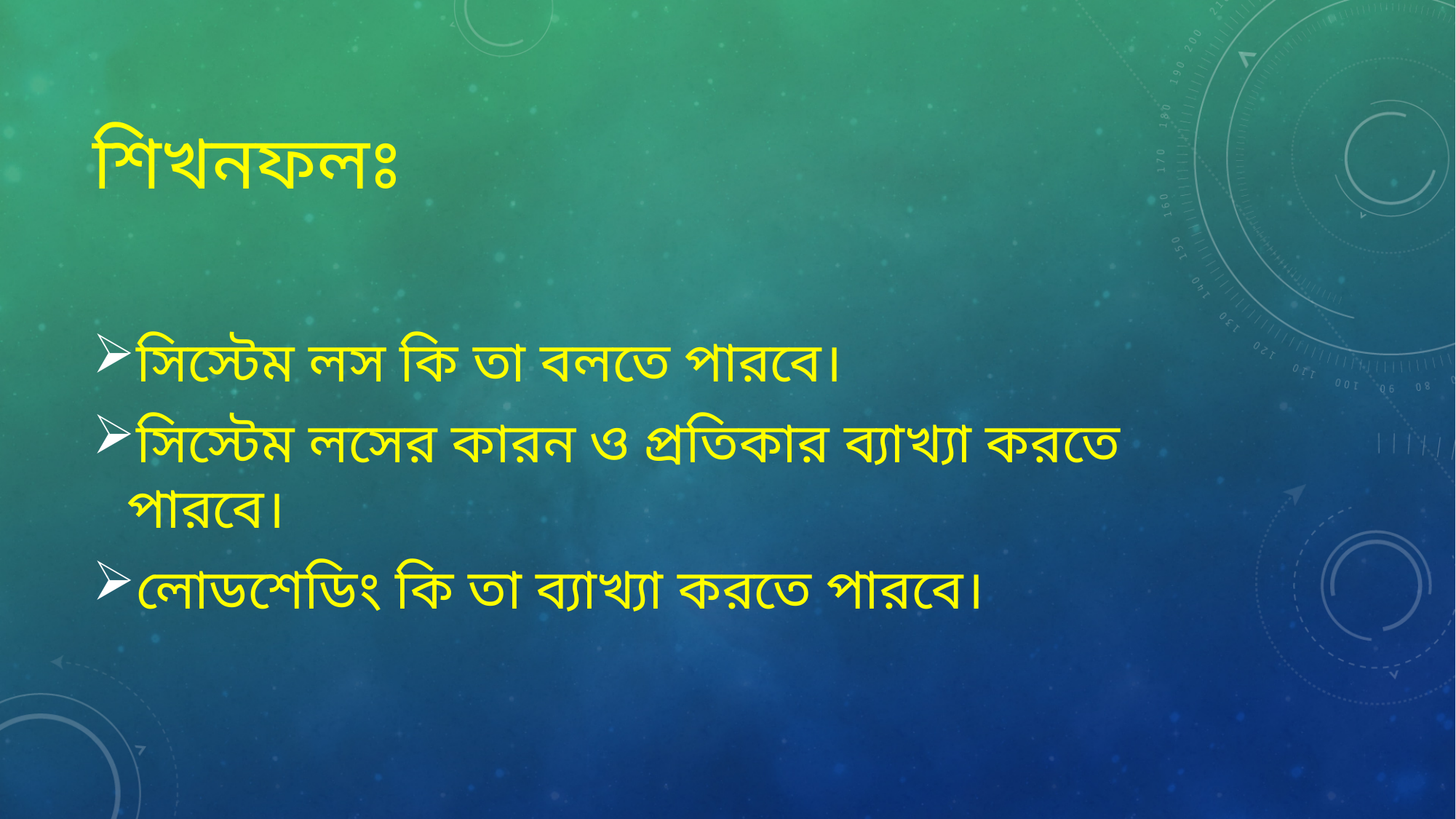

# শিখনফলঃ
সিস্টেম লস কি তা বলতে পারবে।
সিস্টেম লসের কারন ও প্রতিকার ব্যাখ্যা করতে পারবে।
লোডশেডিং কি তা ব্যাখ্যা করতে পারবে।